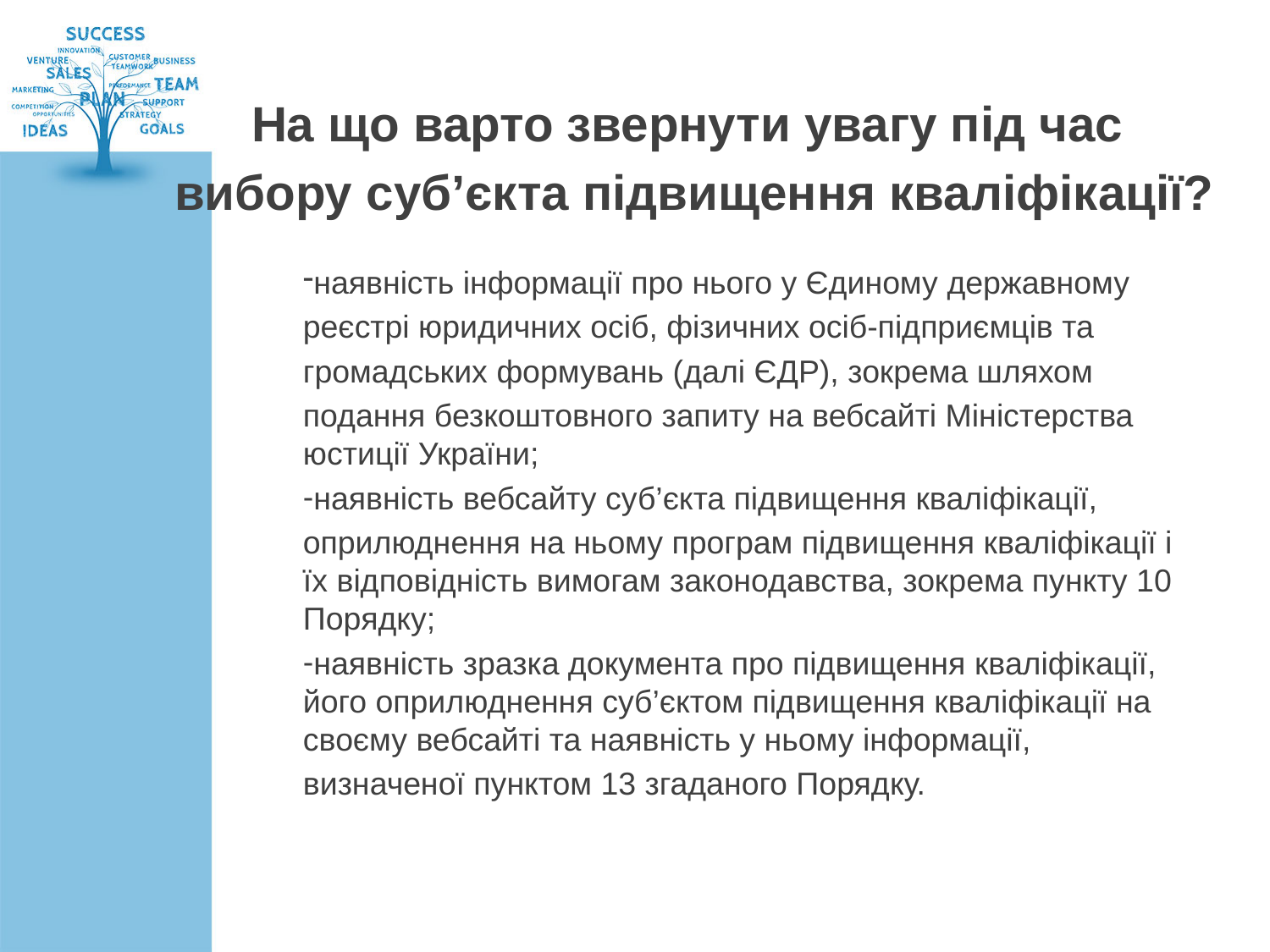

На що варто звернути увагу під час
вибору суб’єкта підвищення кваліфікації?

наявність інформації про нього у Єдиному державному
реєстрі юридичних осіб, фізичних осіб-підприємців та
громадських формувань (далі ЄДР), зокрема шляхом
подання безкоштовного запиту на вебсайті Міністерства юстиції України;
наявність вебсайту суб’єкта підвищення кваліфікації,
оприлюднення на ньому програм підвищення кваліфікації і їх відповідність вимогам законодавства, зокрема пункту 10 Порядку;
наявність зразка документа про підвищення кваліфікації, його оприлюднення суб’єктом підвищення кваліфікації на своєму вебсайті та наявність у ньому інформації,
визначеної пунктом 13 згаданого Порядку.